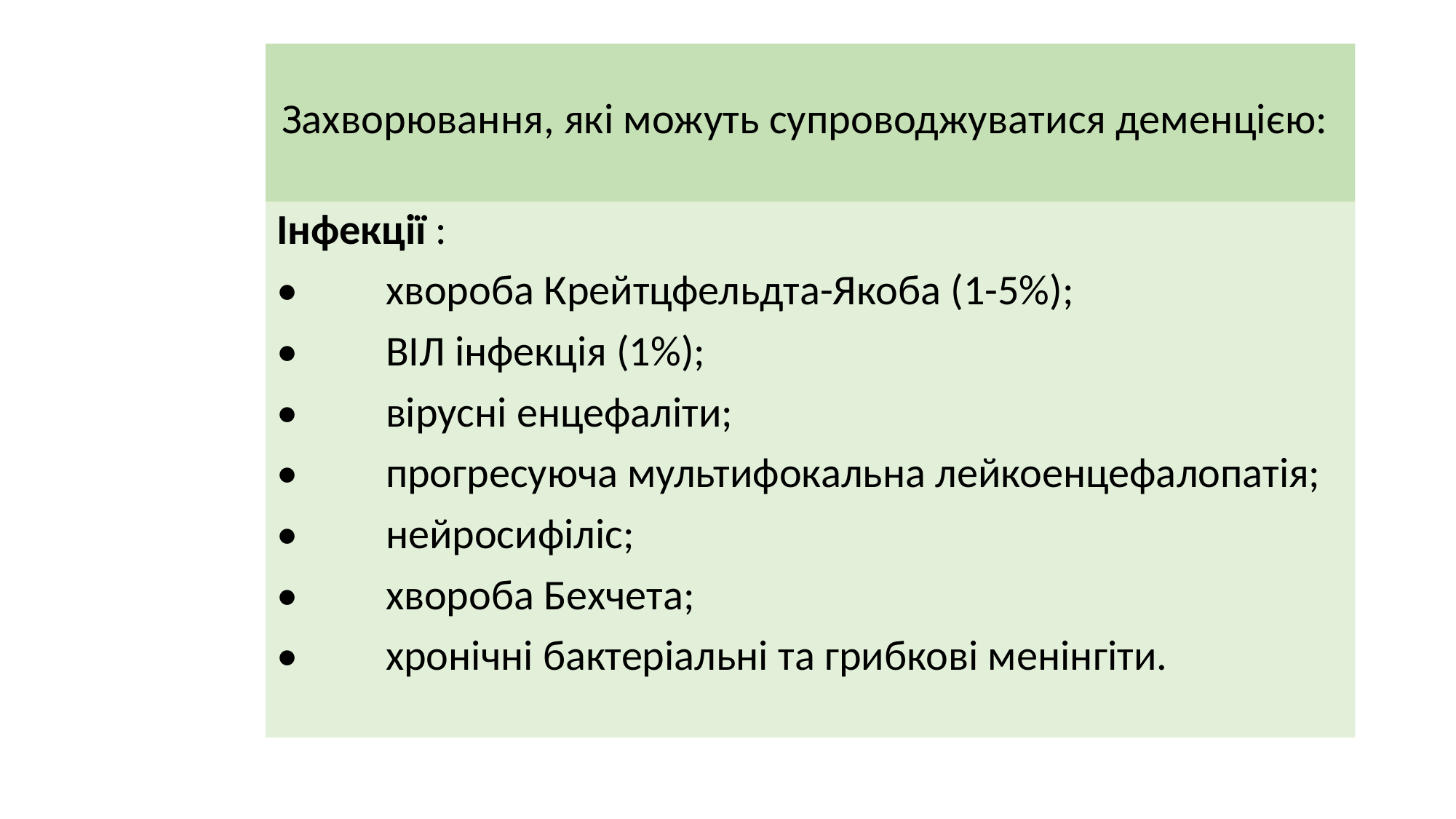

# Захворювання, які можуть супроводжуватися деменцією:
Інфекції :
•	хвороба Крейтцфельдта-Якоба (1-5%);
•	ВІЛ інфекція (1%);
•	вірусні енцефаліти;
•	прогресуюча мультифокальна лейкоенцефалопатія;
•	нейросифіліс;
•	хвороба Бехчета;
•	хронічні бактеріальні та грибкові менінгіти.